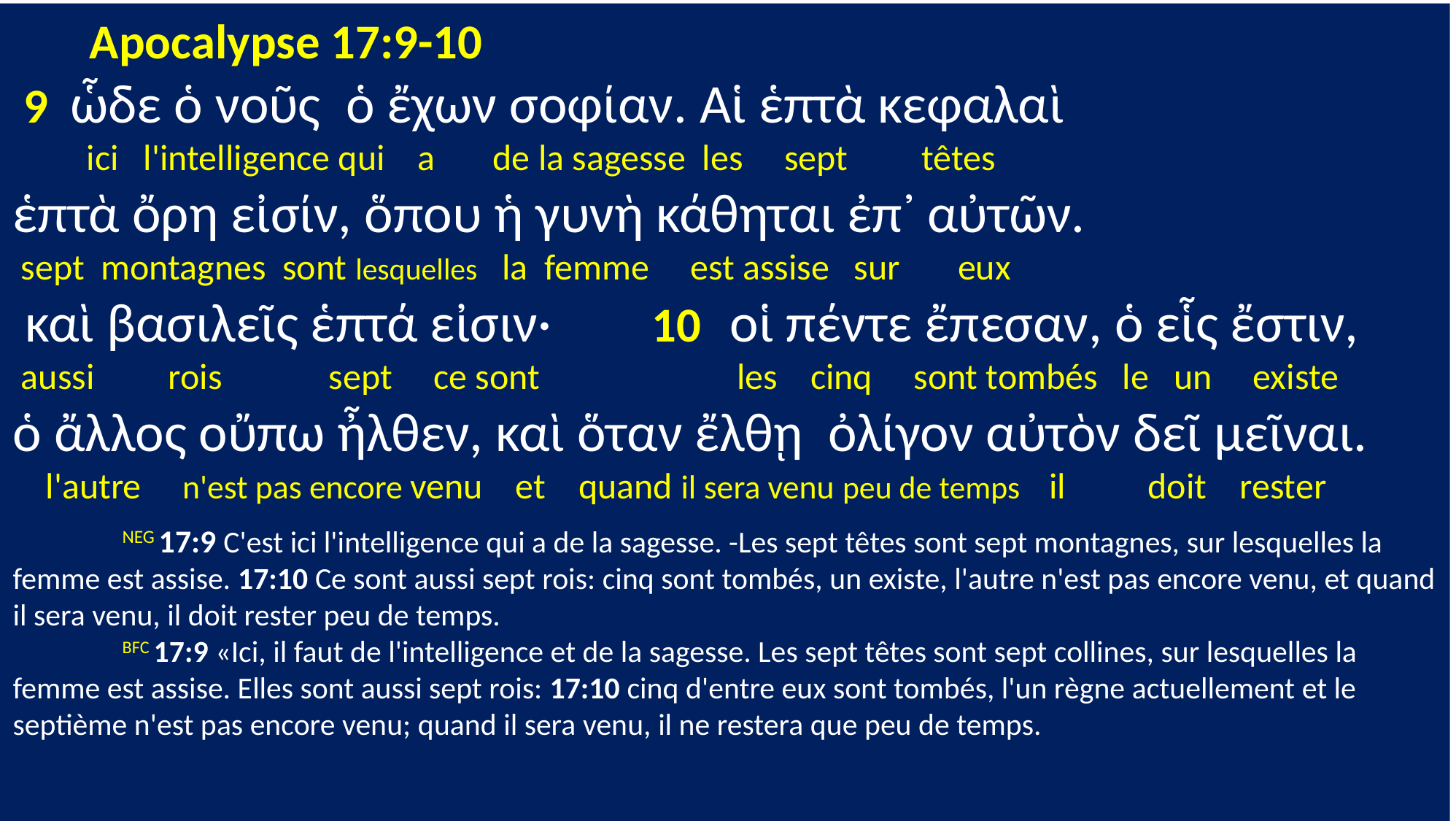

Apocalypse 17:9-10
 9  ὧδε ὁ νοῦς  ὁ ἔχων σοφίαν. Αἱ ἑπτὰ κεφαλαὶ
         ici   l'intelligence qui    a       de la sagesse  les     sept         têtes
ἑπτὰ ὄρη εἰσίν, ὅπου ἡ γυνὴ κάθηται ἐπ᾽ αὐτῶν.
 sept  montagnes  sont lesquelles   la  femme     est assise   sur       eux
 καὶ βασιλεῖς ἑπτά εἰσιν·        10   οἱ πέντε ἔπεσαν, ὁ εἷς ἔστιν,
 aussi         rois             sept     ce sont                        les    cinq     sont tombés   le   un     existe
ὁ ἄλλος οὔπω ἦλθεν, καὶ ὅταν ἔλθῃ  ὀλίγον αὐτὸν δεῖ μεῖναι.
    l'autre     n'est pas encore venu    et    quand il sera venu peu de temps    il          doit    rester

	NEG 17:9 C'est ici l'intelligence qui a de la sagesse. -Les sept têtes sont sept montagnes, sur lesquelles la femme est assise. 17:10 Ce sont aussi sept rois: cinq sont tombés, un existe, l'autre n'est pas encore venu, et quand il sera venu, il doit rester peu de temps.
	BFC 17:9 «Ici, il faut de l'intelligence et de la sagesse. Les sept têtes sont sept collines, sur lesquelles la femme est assise. Elles sont aussi sept rois: 17:10 cinq d'entre eux sont tombés, l'un règne actuellement et le septième n'est pas encore venu; quand il sera venu, il ne restera que peu de temps.